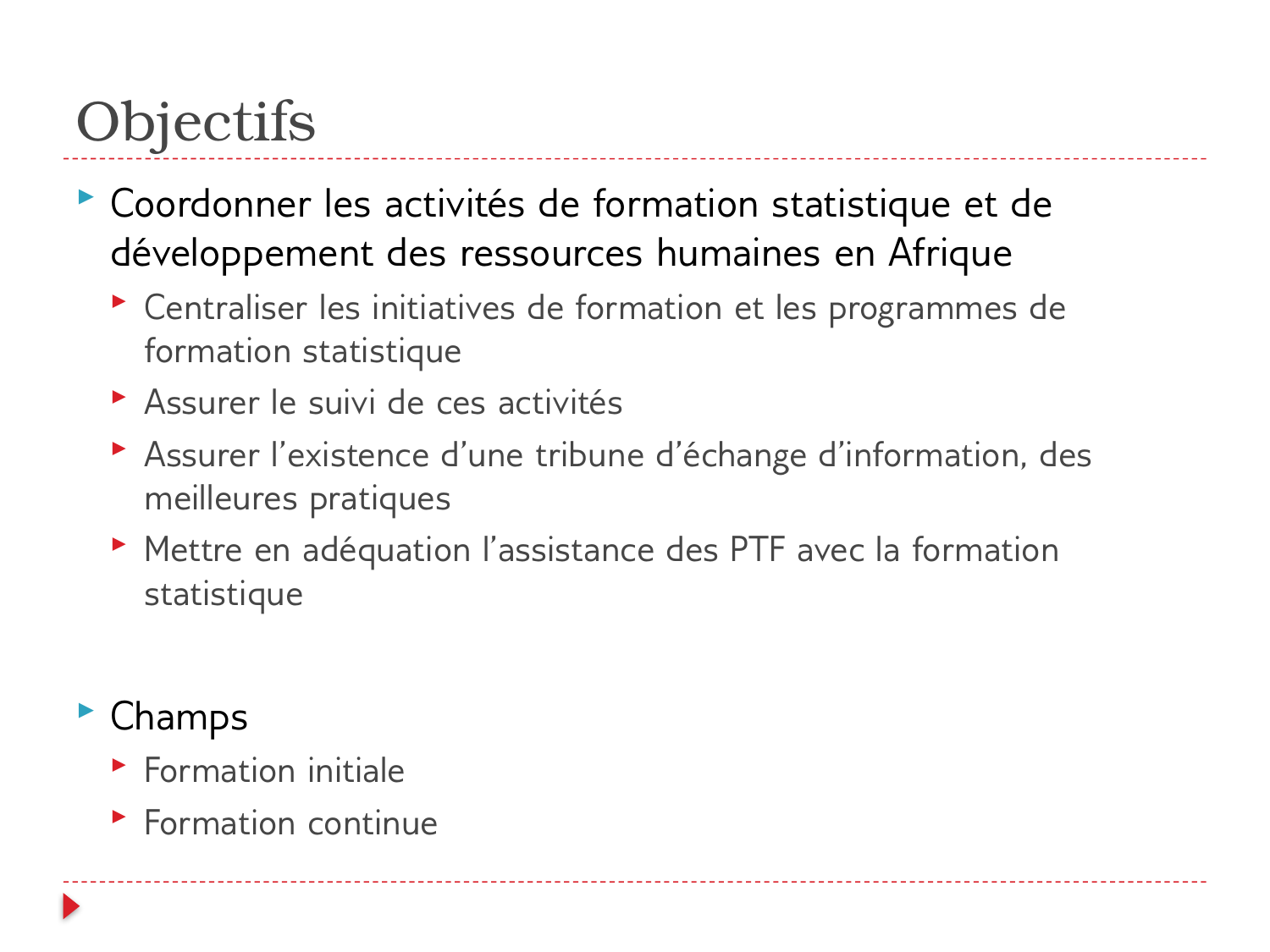

# Objectifs
Coordonner les activités de formation statistique et de développement des ressources humaines en Afrique
Centraliser les initiatives de formation et les programmes de formation statistique
Assurer le suivi de ces activités
Assurer l’existence d’une tribune d’échange d’information, des meilleures pratiques
Mettre en adéquation l’assistance des PTF avec la formation statistique

Champs
Formation initiale
Formation continue